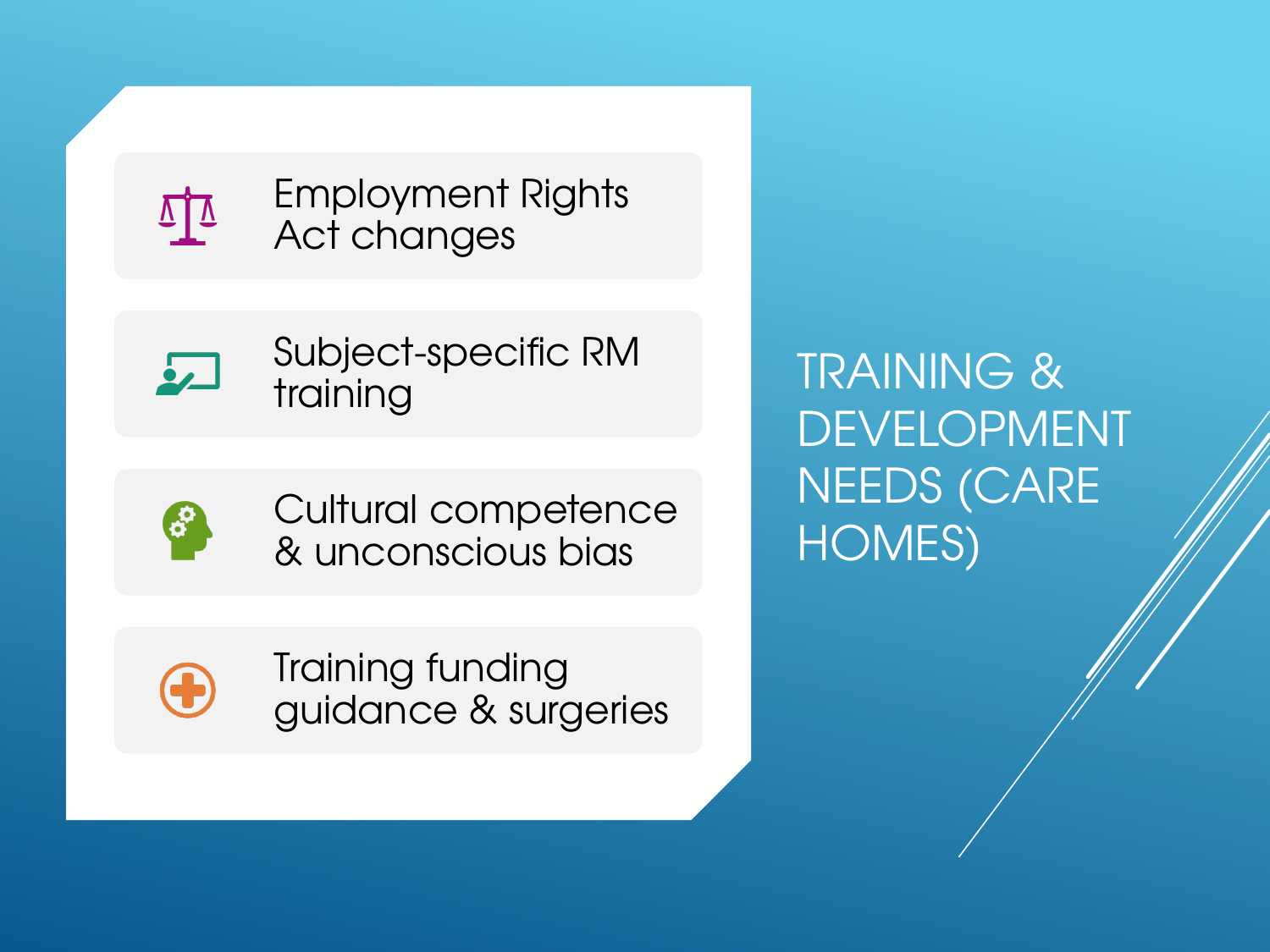

# Training & Development Needs (Care Homes)
Employment Rights Act changes
Subject‑specific RM training
Cultural competence & unconscious bias
Training funding guidance & surgeries